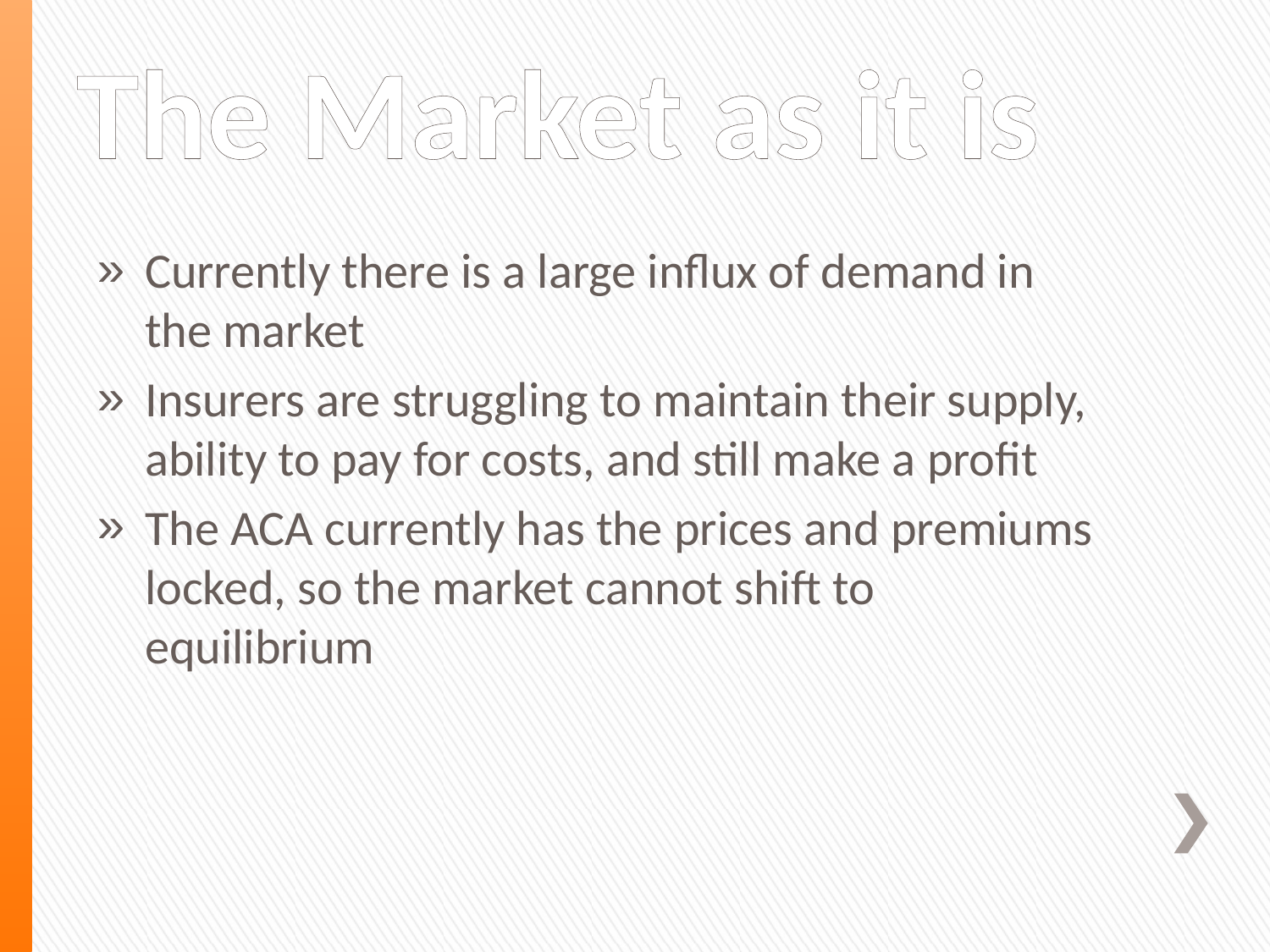

# The Market as it is
Currently there is a large influx of demand in the market
Insurers are struggling to maintain their supply, ability to pay for costs, and still make a profit
The ACA currently has the prices and premiums locked, so the market cannot shift to equilibrium